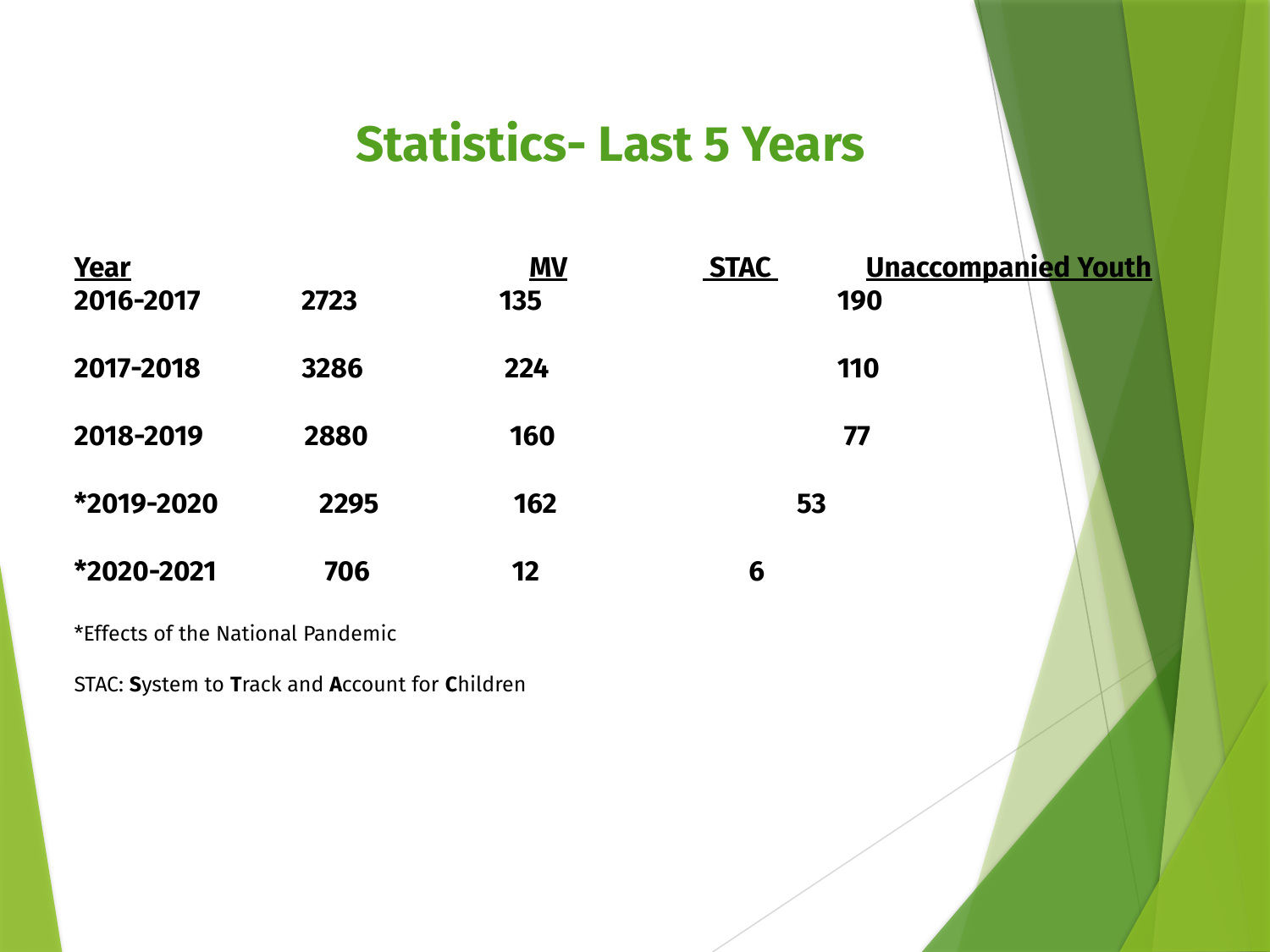

Statistics- Last 5 Years
Year			           MV                     STAC              Unaccompanied Youth
2016-2017               2723                     135		                   190

2017-2018               3286                     224		                   110

2018-2019               2880                     160		                    77

*2019-2020               2295                    162		             53

*2020-2021                706                     12                               6

*Effects of the National Pandemic

STAC: System to Track and Account for Children